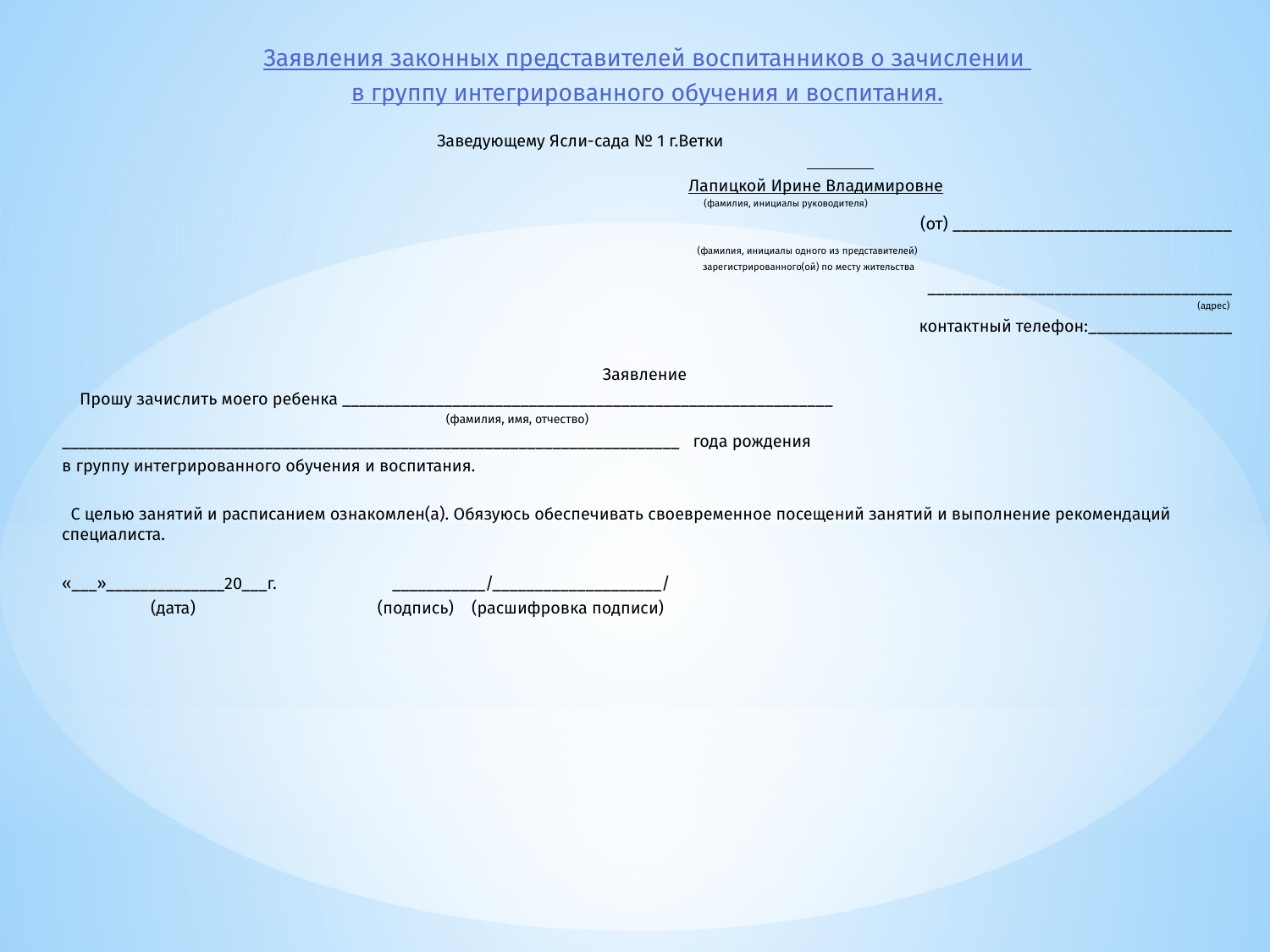

Заявления законных представителей воспитанников о зачислении
в группу интегрированного обучения и воспитания.
                                                                                    Заведующему Ясли-сада № 1 г.Ветки
                                                                            Лапицкой Ирине Владимировне
                                                                                                             (фамилия, инициалы руководителя)
(от) _________________________________
                                                                        (фамилия, инициалы одного из представителей)
                                                                                                                               зарегистрированного(ой) по месту жительства
____________________________________
(адрес)
контактный телефон:_________________

Заявление
    Прошу зачислить моего ребенка __________________________________________________________
                                                                                                                         (фамилия, имя, отчество)
_________________________________________________________________________     года рождения
в группу интегрированного обучения и воспитания.

  С целью занятий и расписанием ознакомлен(а). Обязуюсь обеспечивать своевременное посещений занятий и выполнение рекомендаций специалиста.

«___»______________20___г.                          ___________/____________________/
                    (дата)                                         (подпись)    (расшифровка подписи)

#